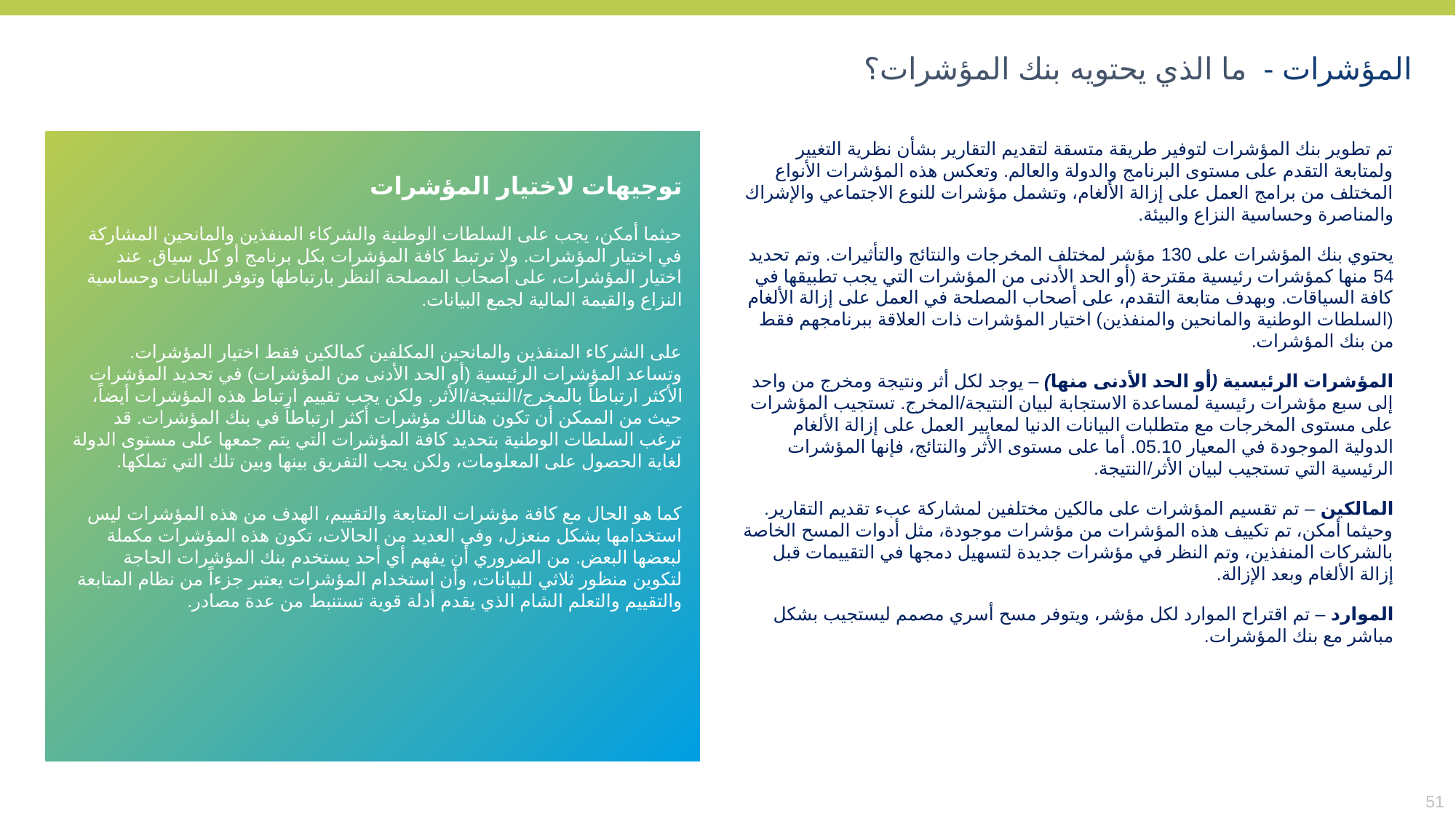

المؤشرات -  ما الذي يحتويه بنك المؤشرات؟
توجيهات لاختيار المؤشرات
حيثما أمكن، يجب على السلطات الوطنية والشركاء المنفذين والمانحين المشاركة في اختيار المؤشرات. ولا ترتبط كافة المؤشرات بكل برنامج أو كل سياق. عند اختيار المؤشرات، على أصحاب المصلحة النظر بارتباطها وتوفر البيانات وحساسية النزاع والقيمة المالية لجمع البيانات.

على الشركاء المنفذين والمانحين المكلفين كمالكين فقط اختيار المؤشرات. وتساعد المؤشرات الرئيسية (أو الحد الأدنى من المؤشرات) في تحديد المؤشرات الأكثر ارتباطاً بالمخرج/النتيجة/الأثر. ولكن يجب تقييم ارتباط هذه المؤشرات أيضاً، حيث من الممكن أن تكون هنالك مؤشرات أكثر ارتباطاً في بنك المؤشرات. قد ترغب السلطات الوطنية بتحديد كافة المؤشرات التي يتم جمعها على مستوى الدولة لغاية الحصول على المعلومات، ولكن يجب التفريق بينها وبين تلك التي تملكها.

كما هو الحال مع كافة مؤشرات المتابعة والتقييم، الهدف من هذه المؤشرات ليس استخدامها بشكل منعزل، وفي العديد من الحالات، تكون هذه المؤشرات مكملة لبعضها البعض. من الضروري أن يفهم أي أحد يستخدم بنك المؤشرات الحاجة لتكوين منظور ثلاثي للبيانات، وأن استخدام المؤشرات يعتبر جزءاً من نظام المتابعة والتقييم والتعلم الشام الذي يقدم أدلة قوية تستنبط من عدة مصادر.

تم تطوير بنك المؤشرات لتوفير طريقة متسقة لتقديم التقارير بشأن نظرية التغيير ولمتابعة التقدم على مستوى البرنامج والدولة والعالم. وتعكس هذه المؤشرات الأنواع المختلف من برامج العمل على إزالة الألغام، وتشمل مؤشرات للنوع الاجتماعي والإشراك والمناصرة وحساسية النزاع والبيئة.
يحتوي بنك المؤشرات على 130 مؤشر لمختلف المخرجات والنتائج والتأثيرات. وتم تحديد 54 منها كمؤشرات رئيسية مقترحة (أو الحد الأدنى من المؤشرات التي يجب تطبيقها في كافة السياقات. وبهدف متابعة التقدم، على أصحاب المصلحة في العمل على إزالة الألغام (السلطات الوطنية والمانحين والمنفذين) اختيار المؤشرات ذات العلاقة ببرنامجهم فقط من بنك المؤشرات.
المؤشرات الرئيسية (أو الحد الأدنى منها) – يوجد لكل أثر ونتيجة ومخرج من واحد إلى سبع مؤشرات رئيسية لمساعدة الاستجابة لبيان النتيجة/المخرج. تستجيب المؤشرات على مستوى المخرجات مع متطلبات البيانات الدنيا لمعايير العمل على إزالة الألغام الدولية الموجودة في المعيار 05.10. أما على مستوى الأثر والنتائج، فإنها المؤشرات الرئيسية التي تستجيب لبيان الأثر/النتيجة.
المالكين – تم تقسيم المؤشرات على مالكين مختلفين لمشاركة عبء تقديم التقارير. وحيثما أمكن، تم تكييف هذه المؤشرات من مؤشرات موجودة، مثل أدوات المسح الخاصة بالشركات المنفذين، وتم النظر في مؤشرات جديدة لتسهيل دمجها في التقييمات قبل إزالة الألغام وبعد الإزالة.
الموارد – تم اقتراح الموارد لكل مؤشر، ويتوفر مسح أسري مصمم ليستجيب بشكل مباشر مع بنك المؤشرات.

51